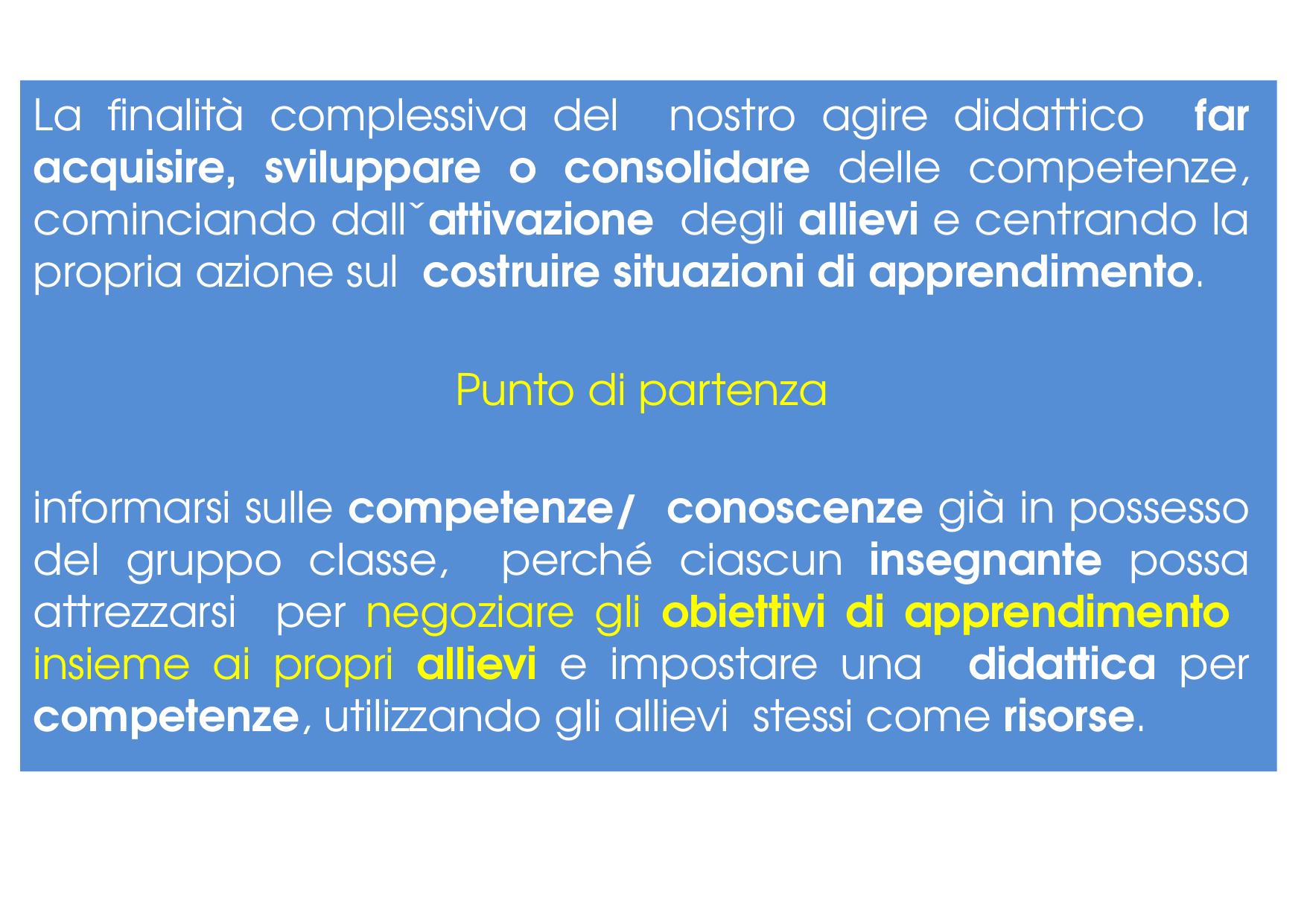

La finalità complessiva del  nostro agire didattico  far acquisire, sviluppare o consolidare delle competenze, cominciando dallˇattivazione  degli allievi e centrando la propria azione sul  costruire situazioni di apprendimento.

Punto di partenza

informarsi sulle competenze/  conoscenze già in possesso del gruppo classe,  perché ciascun insegnante possa attrezzarsi  per negoziare gli obiettivi di apprendimento  insieme ai propri allievi e impostare una  didattica per competenze, utilizzando gli allievi  stessi come risorse.